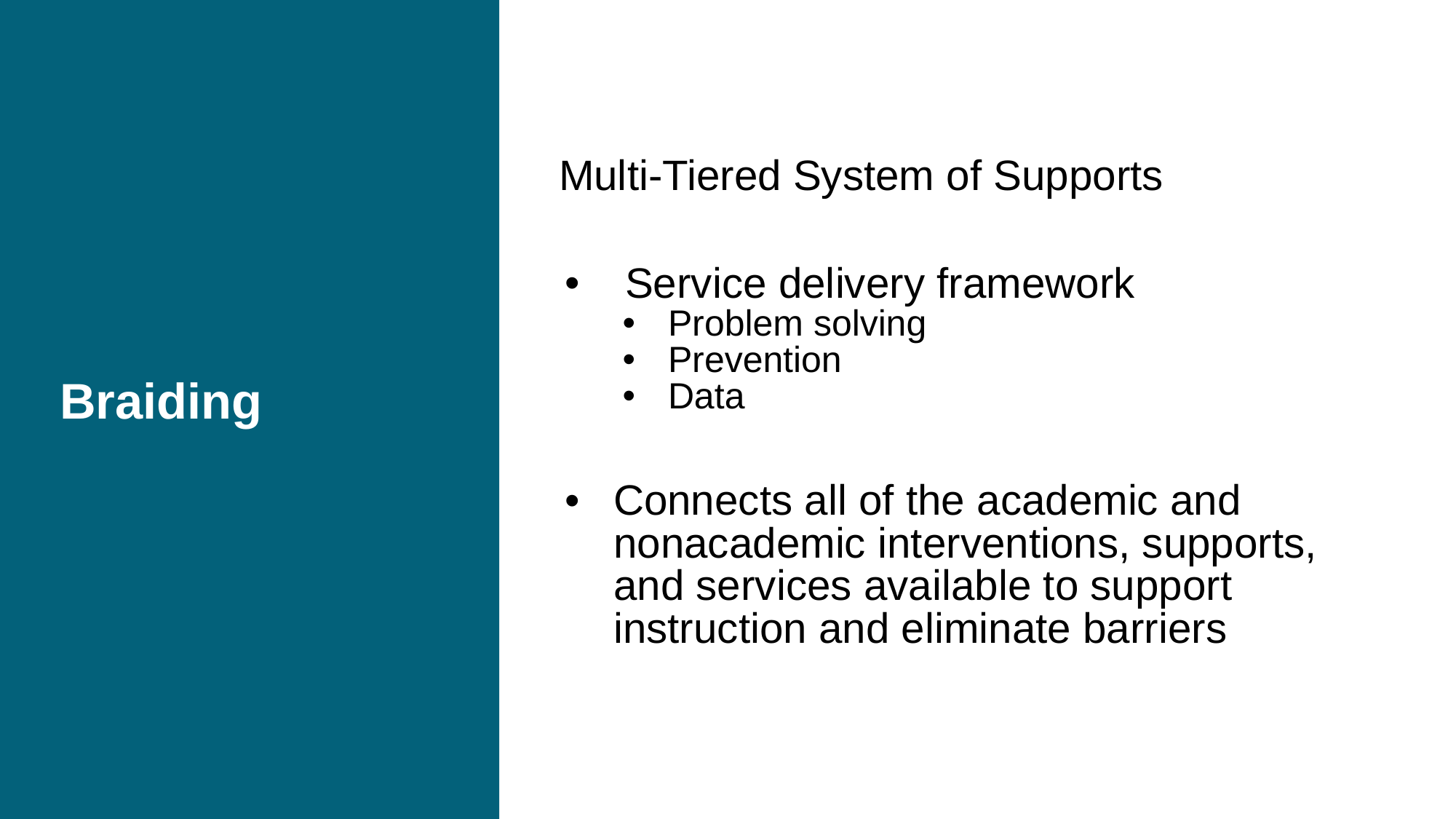

# Braiding
Multi-Tiered System of Supports

 Service delivery framework
Problem solving
Prevention
Data

Connects all of the academic and nonacademic interventions, supports, and services available to support instruction and eliminate barriers